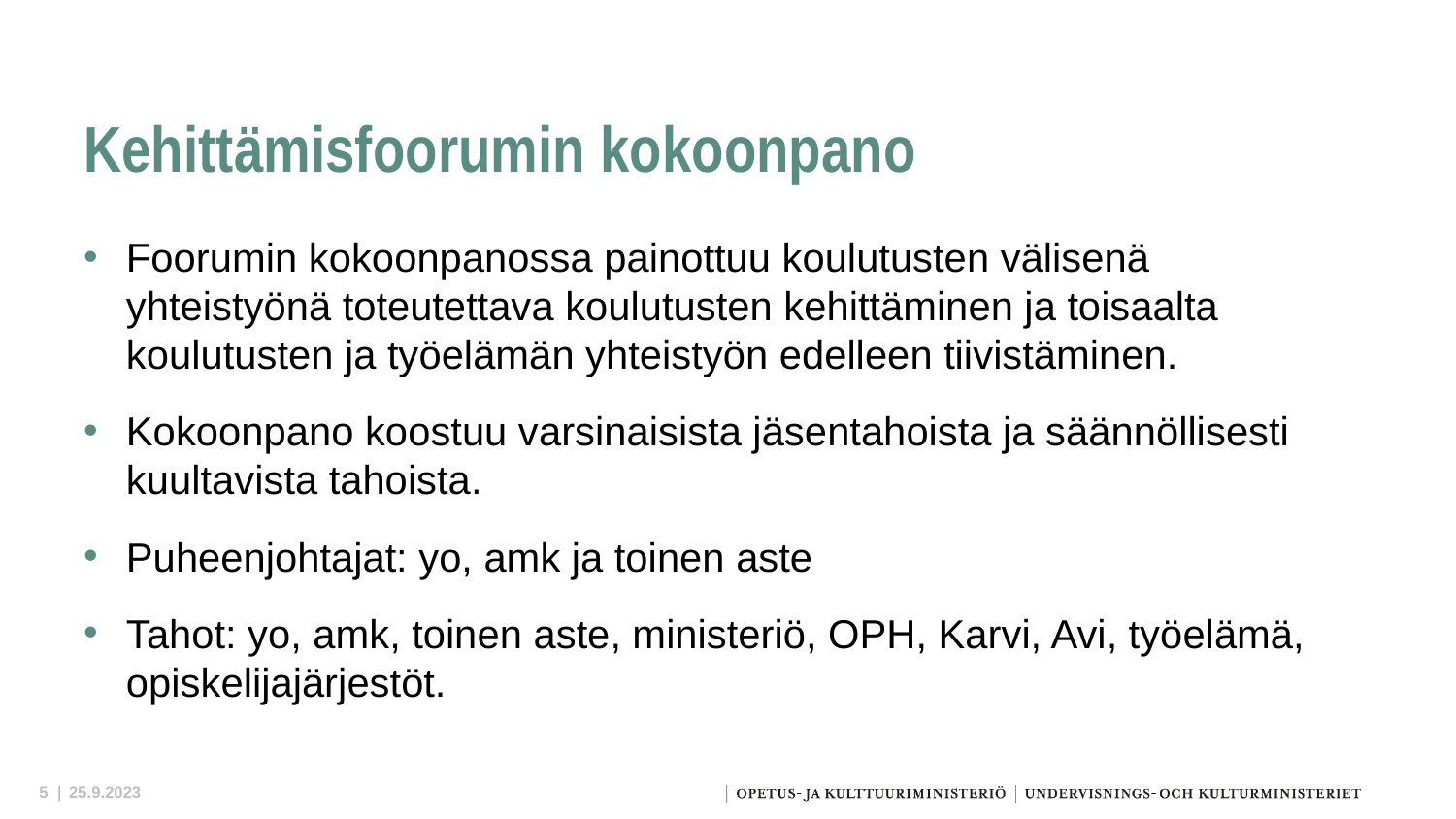

# Kehittämisfoorumin kokoonpano
Foorumin kokoonpanossa painottuu koulutusten välisenä yhteistyönä toteutettava koulutusten kehittäminen ja toisaalta koulutusten ja työelämän yhteistyön edelleen tiivistäminen.
Kokoonpano koostuu varsinaisista jäsentahoista ja säännöllisesti kuultavista tahoista.
Puheenjohtajat: yo, amk ja toinen aste
Tahot: yo, amk, toinen aste, ministeriö, OPH, Karvi, Avi, työelämä, opiskelijajärjestöt.
5  |
25.9.2023